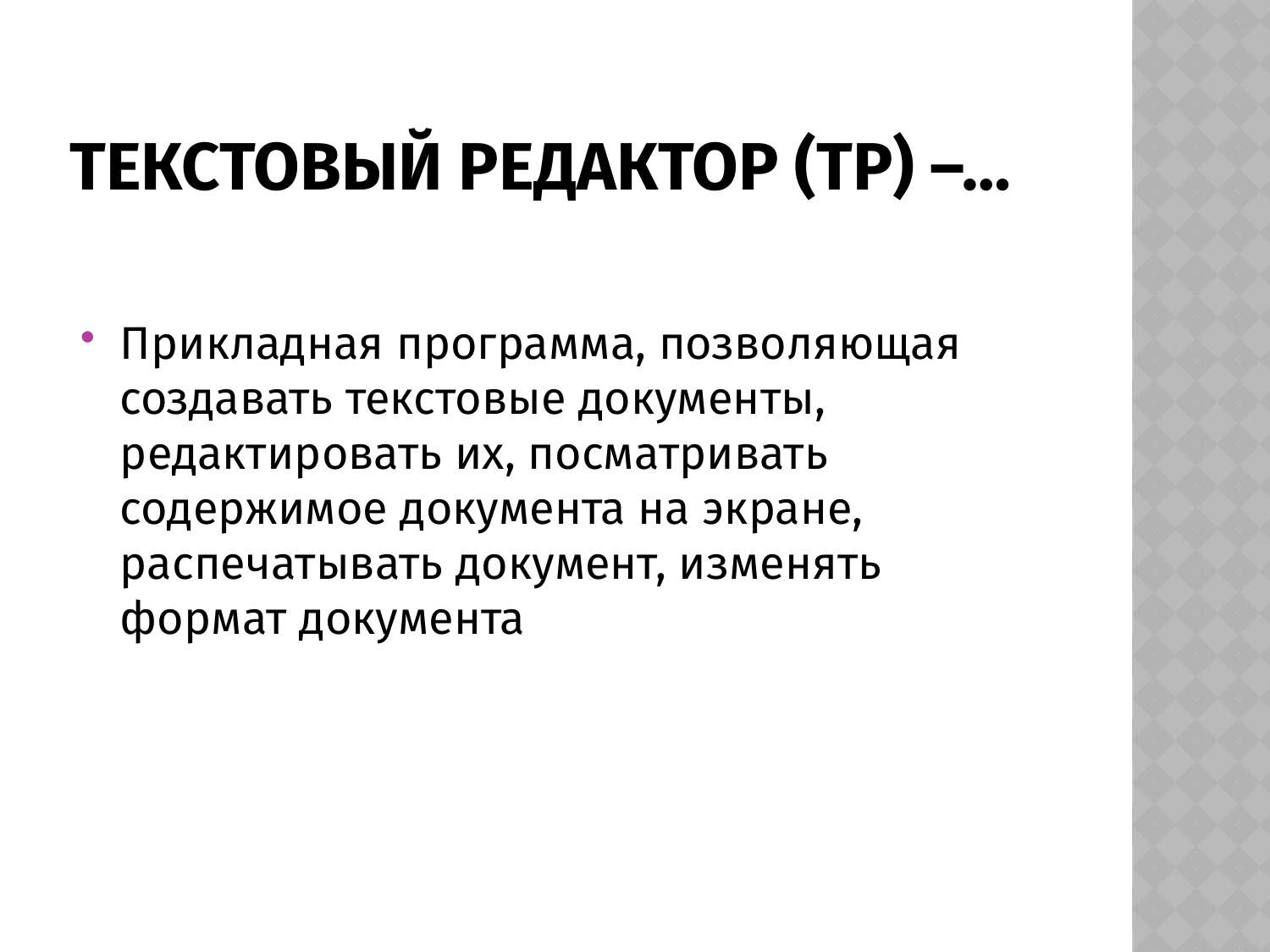

# Текстовый редактор (ТР) –…
Прикладная программа, позволяющая создавать текстовые документы, редактировать их, посматривать содержимое документа на экране, распечатывать документ, изменять формат документа